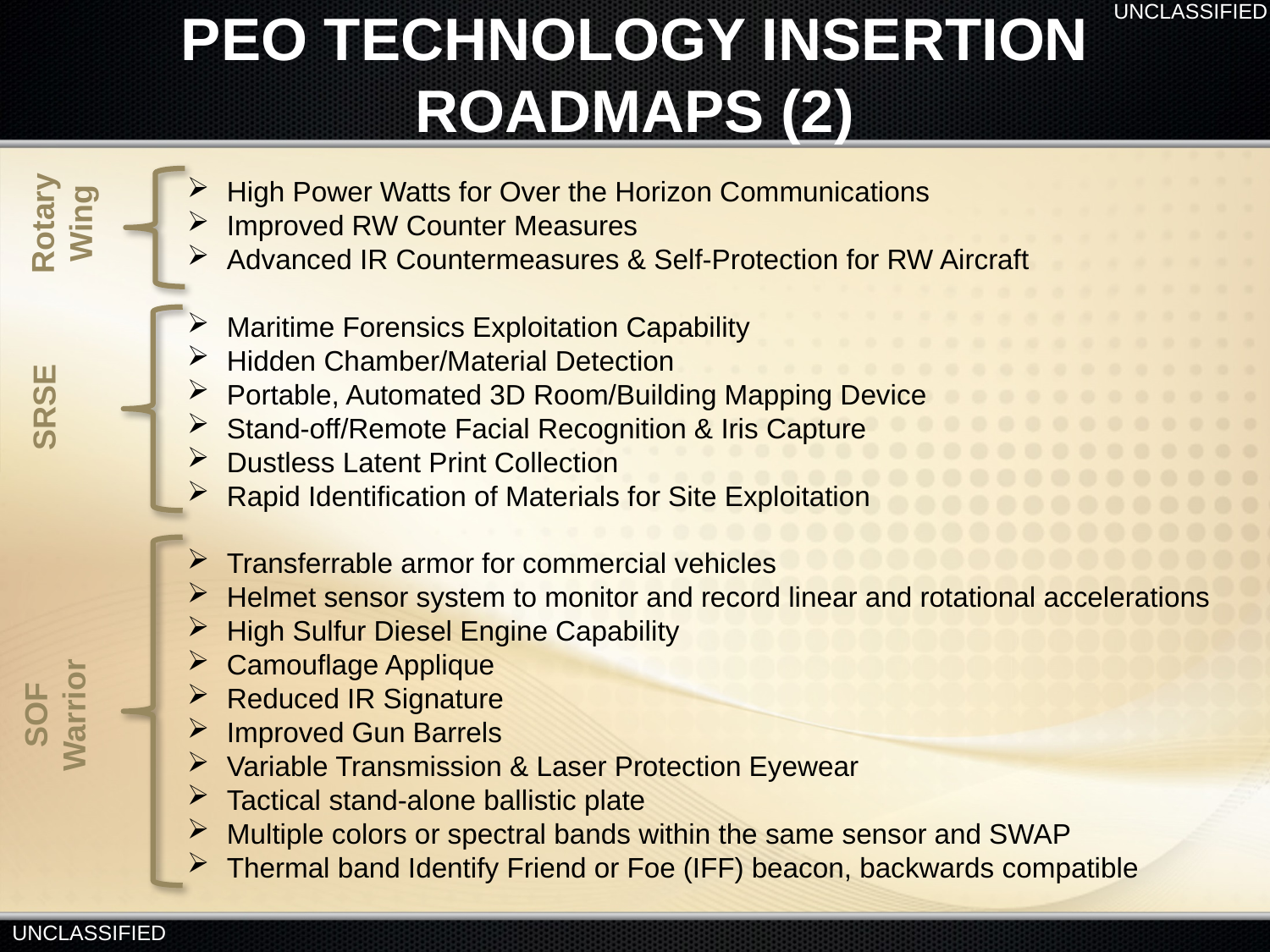

PEO TECHNOLOGY INSERTION
ROADMAPS (2)
Rotary
Wing
High Power Watts for Over the Horizon Communications
Improved RW Counter Measures
Advanced IR Countermeasures & Self-Protection for RW Aircraft

Maritime Forensics Exploitation Capability
Hidden Chamber/Material Detection
Portable, Automated 3D Room/Building Mapping Device
Stand-off/Remote Facial Recognition & Iris Capture
Dustless Latent Print Collection
Rapid Identification of Materials for Site Exploitation

Transferrable armor for commercial vehicles
Helmet sensor system to monitor and record linear and rotational accelerations
High Sulfur Diesel Engine Capability
Camouflage Applique
Reduced IR Signature
Improved Gun Barrels
Variable Transmission & Laser Protection Eyewear
Tactical stand-alone ballistic plate
Multiple colors or spectral bands within the same sensor and SWAP
Thermal band Identify Friend or Foe (IFF) beacon, backwards compatible

SRSE

SOF
Warrior